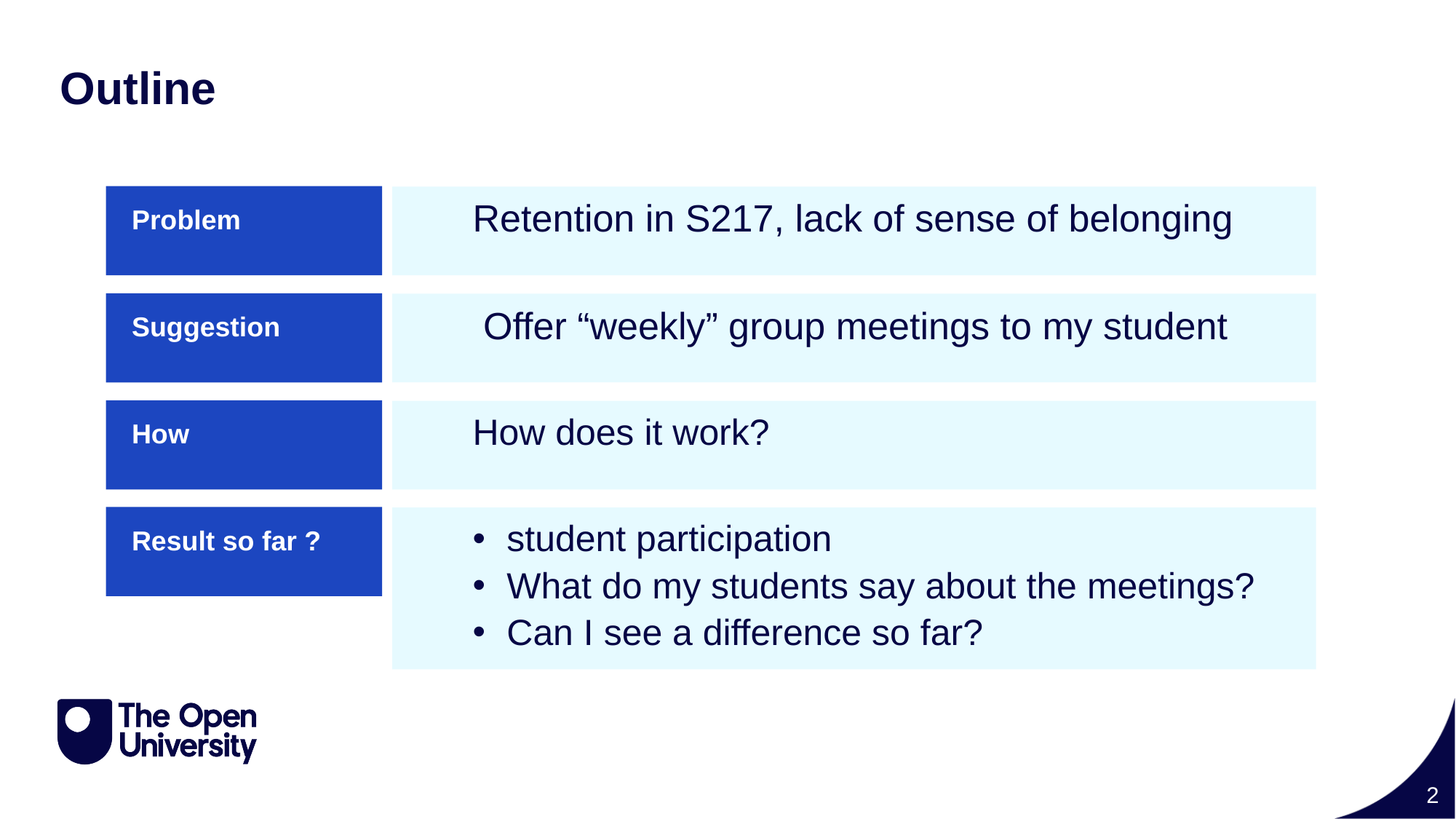

Slide Title 13
Outline
Problem
Retention in S217, lack of sense of belonging
Suggestion
 Offer “weekly” group meetings to my student
How
How does it work?
Result so far ?
student participation
What do my students say about the meetings?
Can I see a difference so far?